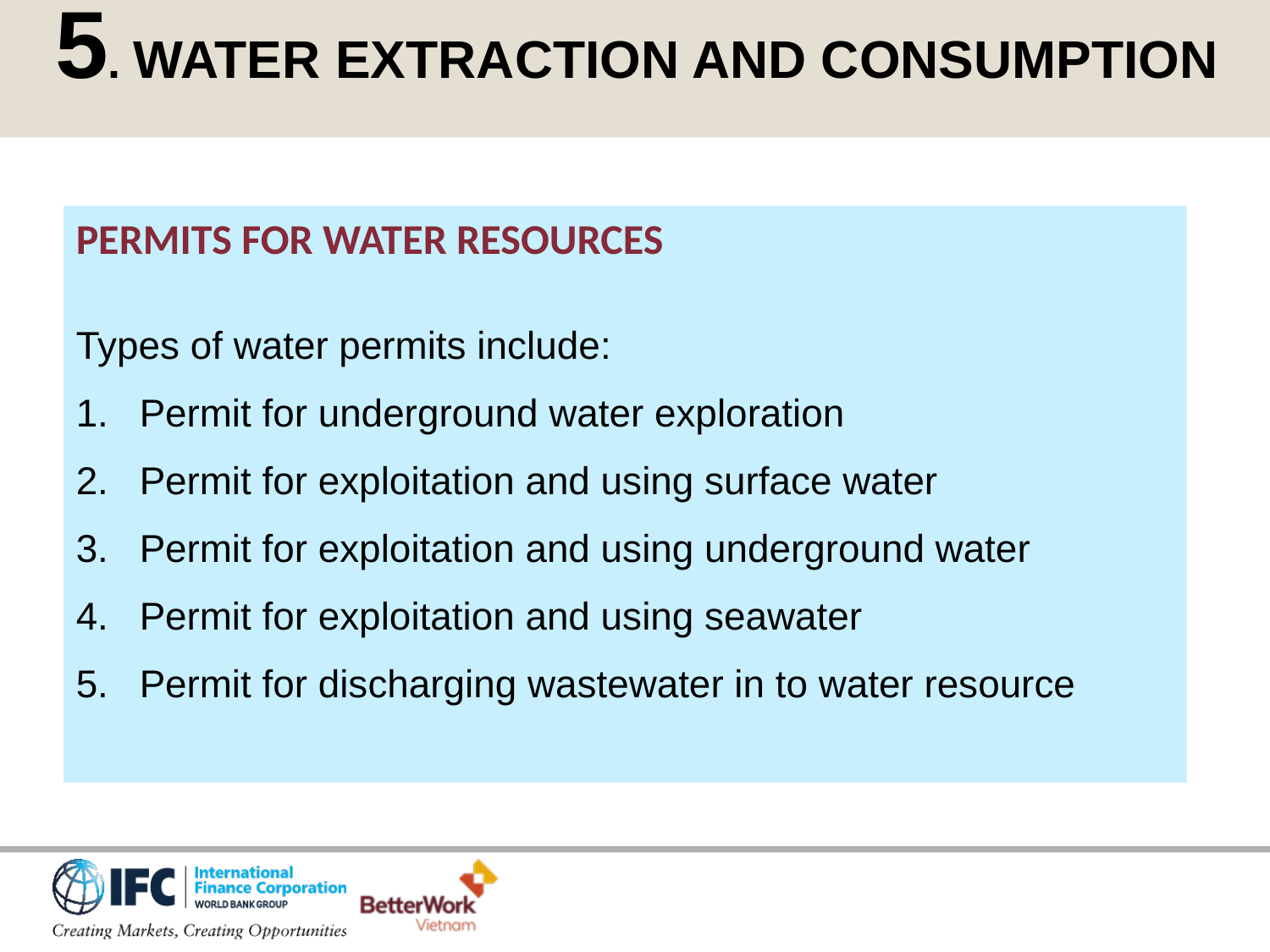

5. WATER EXTRACTION AND CONSUMPTION
PERMITS FOR WATER RESOURCES

Types of water permits include:
Permit for underground water exploration
Permit for exploitation and using surface water
Permit for exploitation and using underground water
Permit for exploitation and using seawater
Permit for discharging wastewater in to water resource